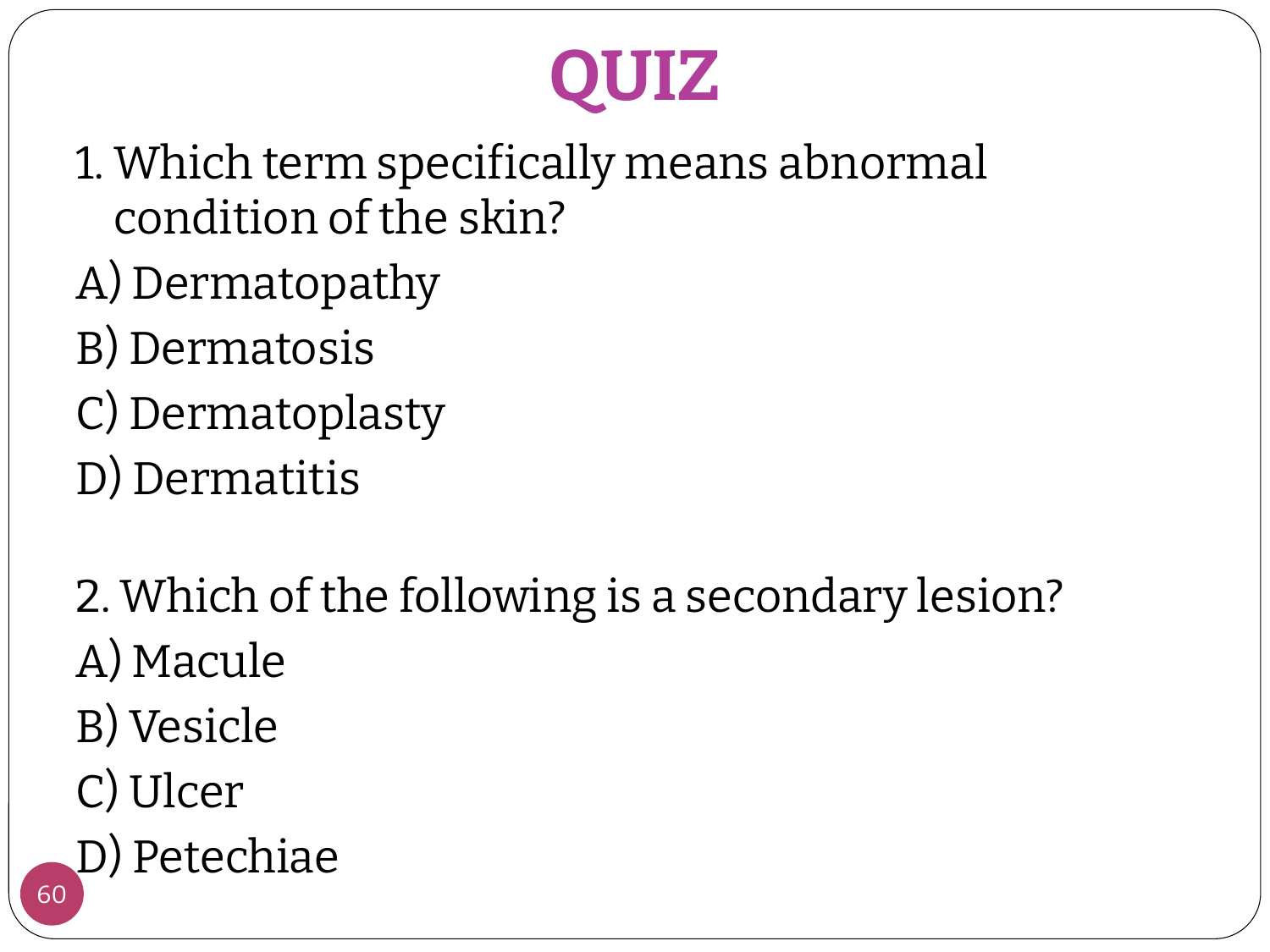

QUIZ
1. Which term specifically means abnormal condition of the skin?
A) Dermatopathy
B) Dermatosis
C) Dermatoplasty
D) Dermatitis

2. Which of the following is a secondary lesion?
A) Macule
B) Vesicle
C) Ulcer
D) Petechiae

60